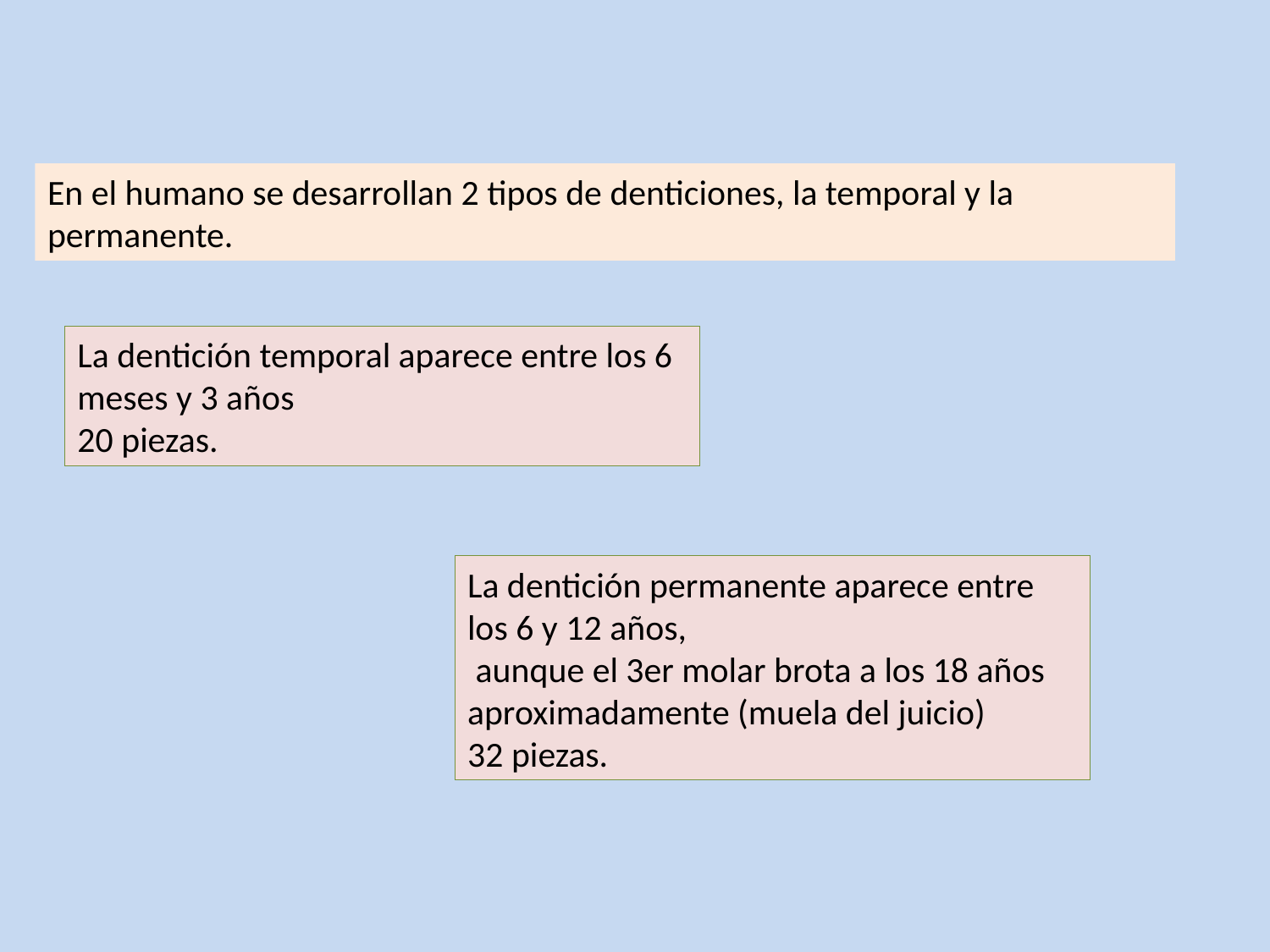

En el humano se desarrollan 2 tipos de denticiones, la temporal y la permanente.
La dentición temporal aparece entre los 6 meses y 3 años
20 piezas.
La dentición permanente aparece entre los 6 y 12 años,
 aunque el 3er molar brota a los 18 años aproximadamente (muela del juicio)
32 piezas.